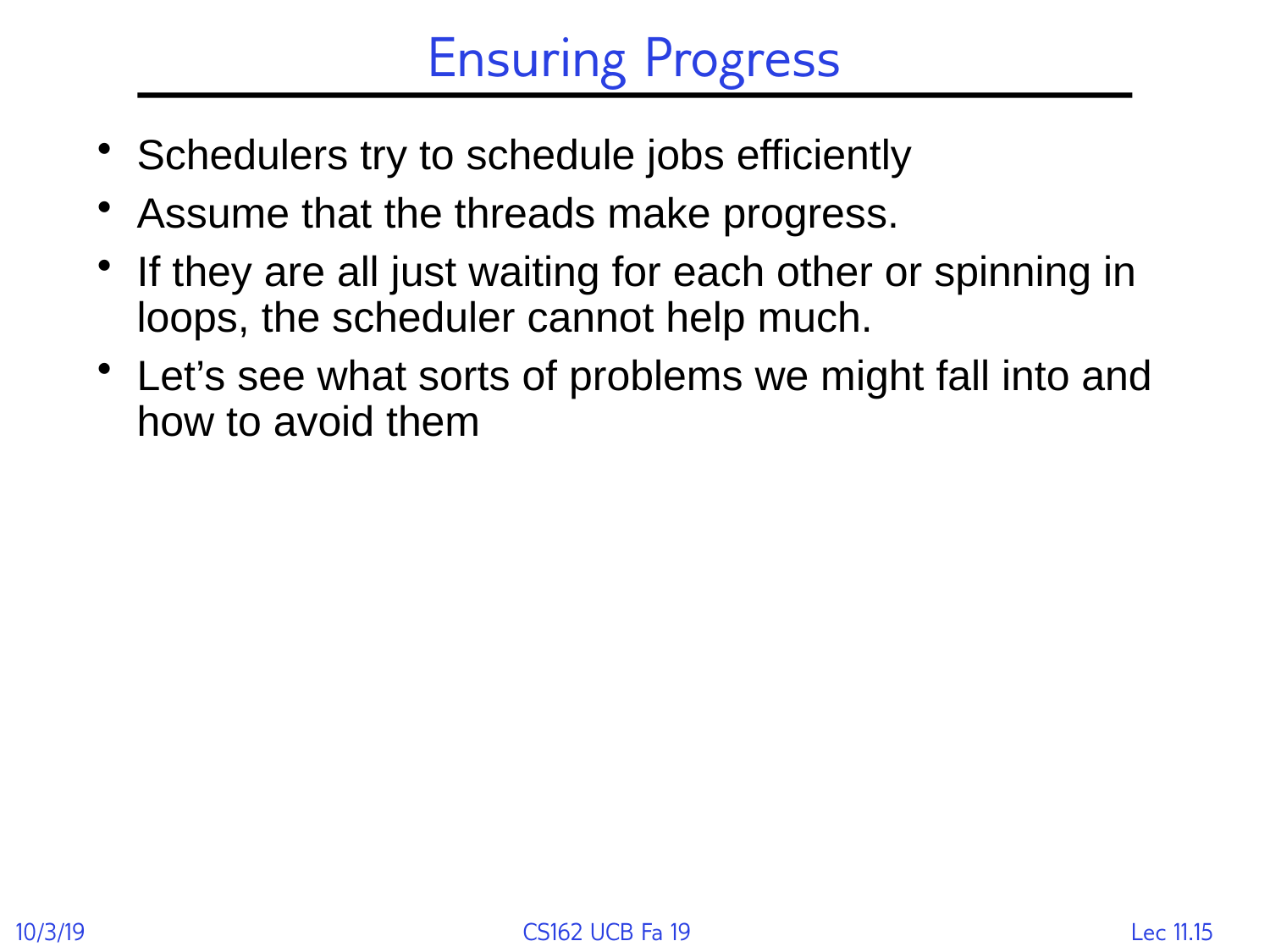

# Ensuring Progress
Schedulers try to schedule jobs efficiently
Assume that the threads make progress.
If they are all just waiting for each other or spinning in loops, the scheduler cannot help much.
Let’s see what sorts of problems we might fall into and how to avoid them